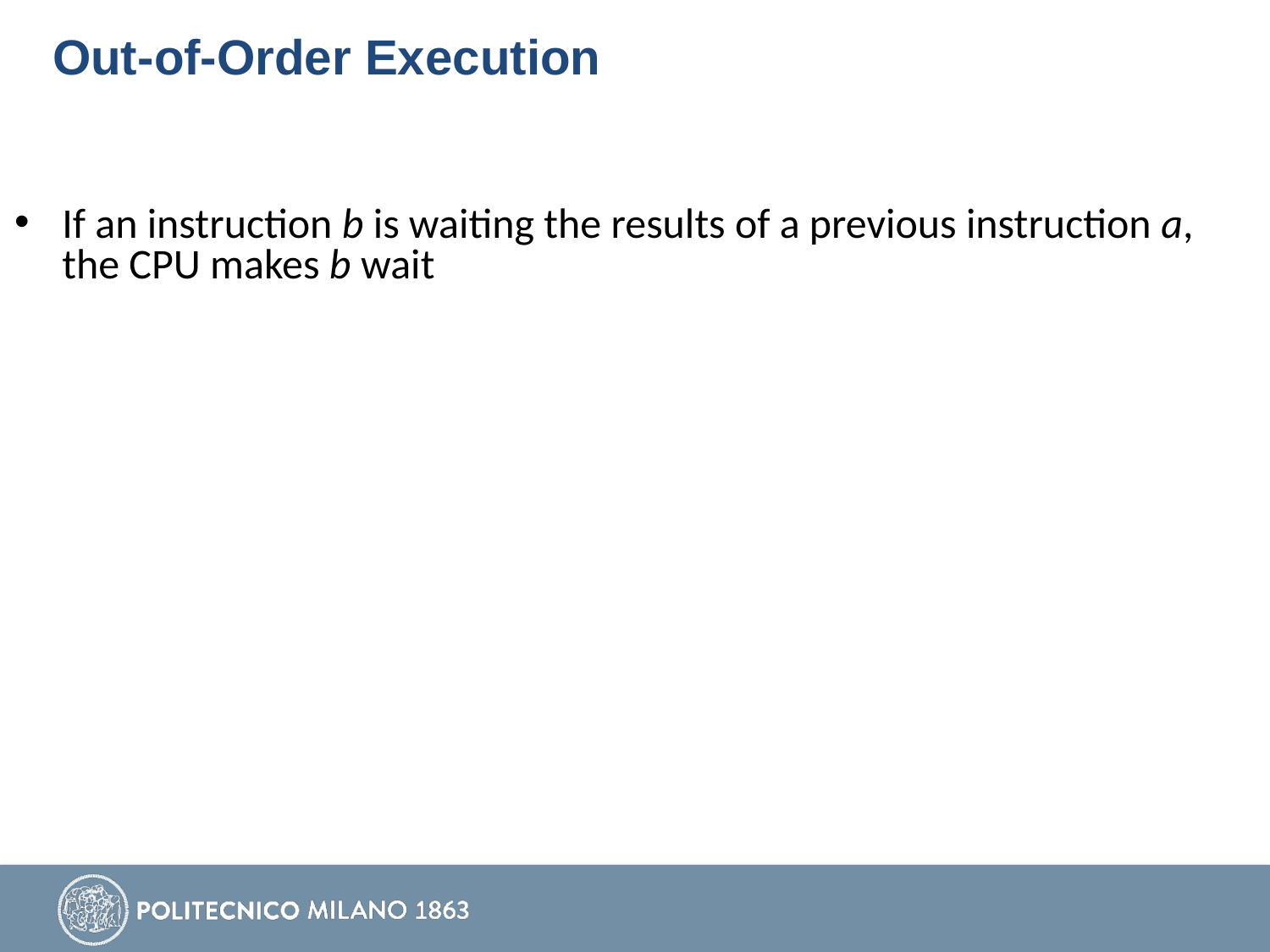

# Out-of-Order Execution
If an instruction b is waiting the results of a previous instruction a, the CPU makes b wait